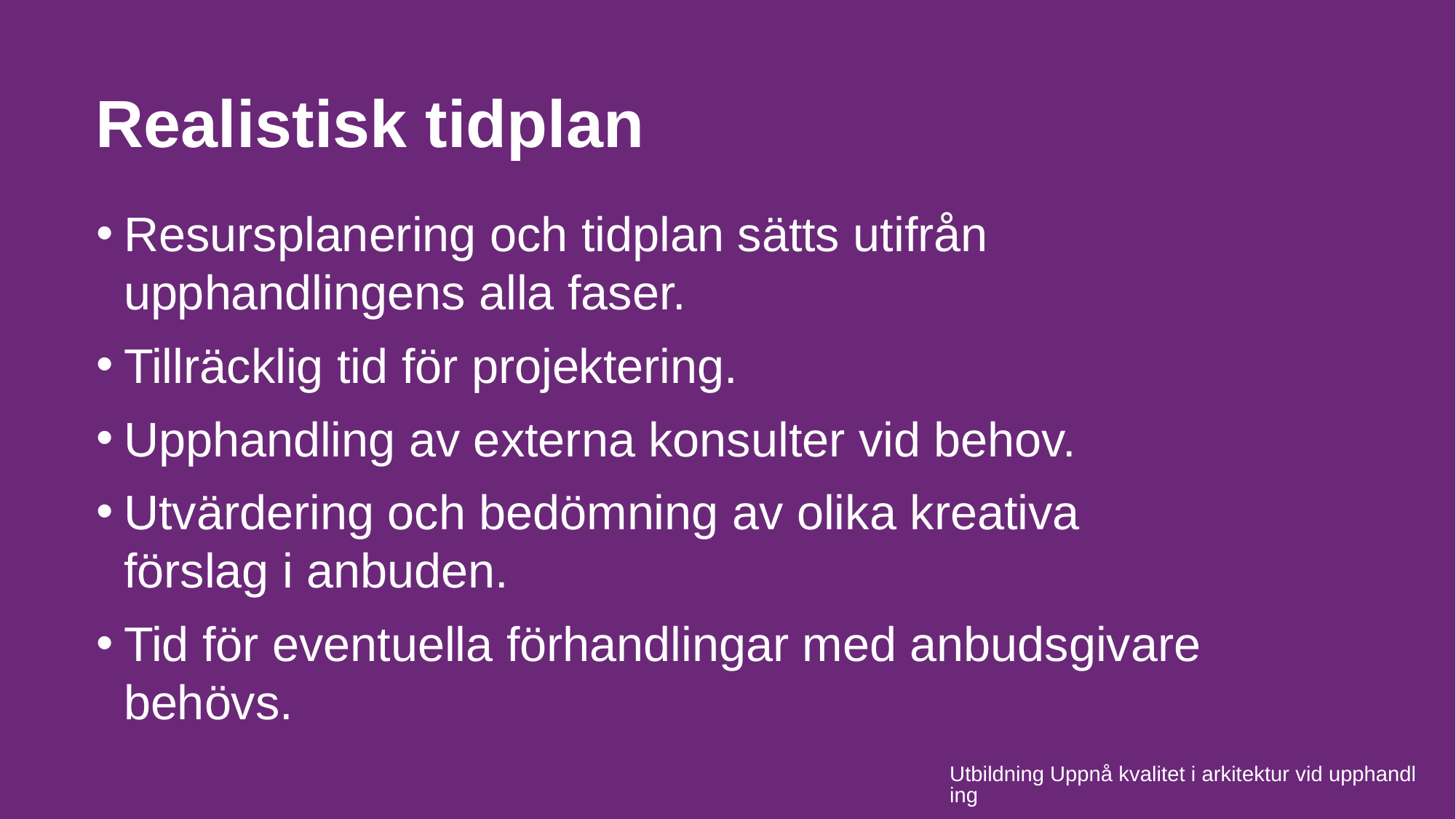

# Realistisk tidplan
Resursplanering och tidplan sätts utifrån upphandlingens alla faser.
Tillräcklig tid för projektering.
Upphandling av externa konsulter vid behov.
Utvärdering och bedömning av olika kreativa förslag i anbuden.
Tid för eventuella förhandlingar med anbudsgivare behövs.

Utbildning Uppnå kvalitet i arkitektur vid upphandling